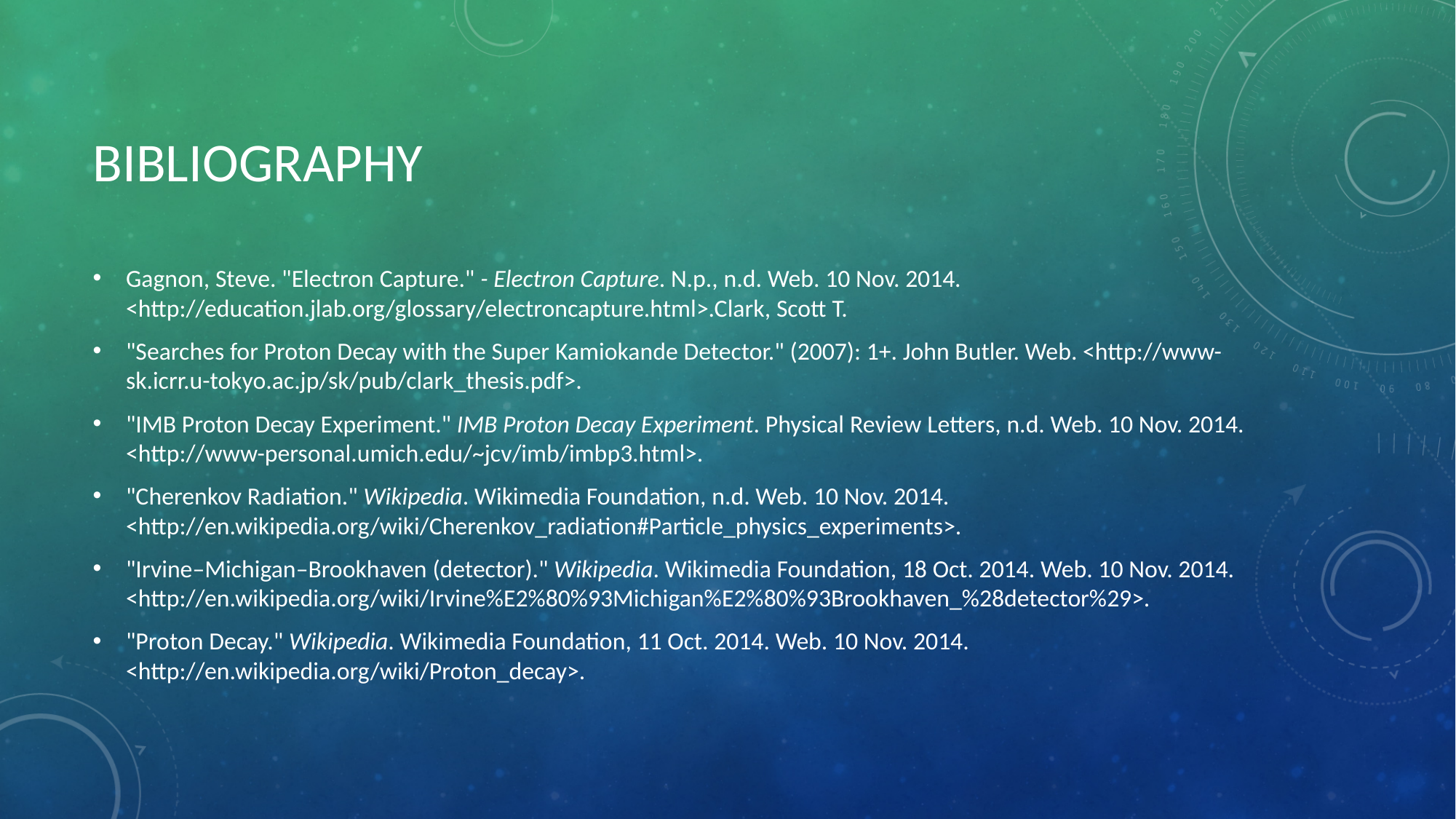

# Bibliography
Gagnon, Steve. "Electron Capture." - Electron Capture. N.p., n.d. Web. 10 Nov. 2014. <http://education.jlab.org/glossary/electroncapture.html>.Clark, Scott T.
"Searches for Proton Decay with the Super Kamiokande Detector." (2007): 1+. John Butler. Web. <http://www-sk.icrr.u-tokyo.ac.jp/sk/pub/clark_thesis.pdf>.
"IMB Proton Decay Experiment." IMB Proton Decay Experiment. Physical Review Letters, n.d. Web. 10 Nov. 2014. <http://www-personal.umich.edu/~jcv/imb/imbp3.html>.
"Cherenkov Radiation." Wikipedia. Wikimedia Foundation, n.d. Web. 10 Nov. 2014. <http://en.wikipedia.org/wiki/Cherenkov_radiation#Particle_physics_experiments>.
"Irvine–Michigan–Brookhaven (detector)." Wikipedia. Wikimedia Foundation, 18 Oct. 2014. Web. 10 Nov. 2014. <http://en.wikipedia.org/wiki/Irvine%E2%80%93Michigan%E2%80%93Brookhaven_%28detector%29>.
"Proton Decay." Wikipedia. Wikimedia Foundation, 11 Oct. 2014. Web. 10 Nov. 2014. <http://en.wikipedia.org/wiki/Proton_decay>.